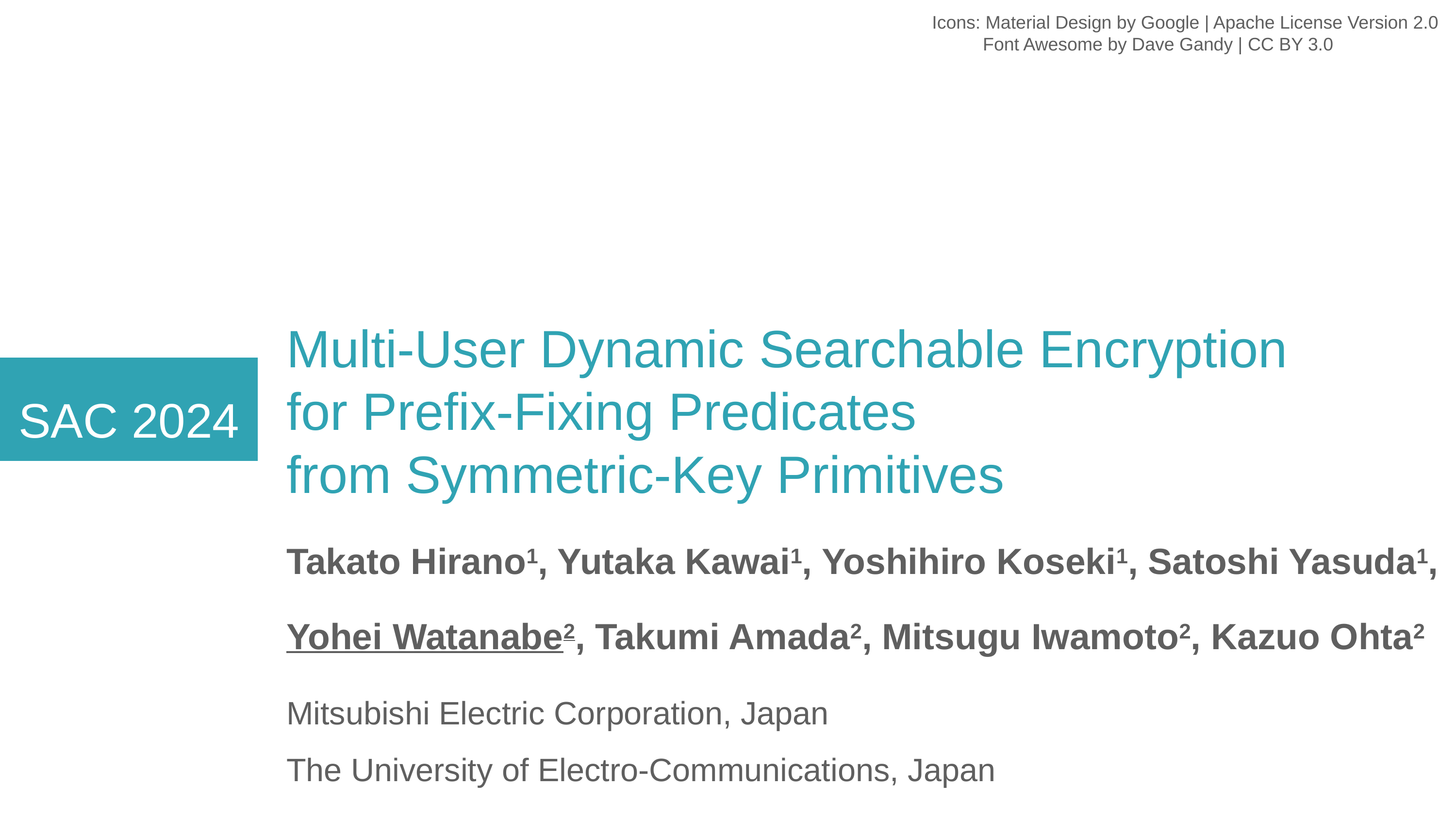

Icons: Material Design by Google | Apache License Version 2.0
            Font Awesome by Dave Gandy | CC BY 3.0                     _
# Multi-User Dynamic Searchable Encryption for Prefix-Fixing Predicates from Symmetric-Key Primitives
SAC 2024
Takato Hirano1, Yutaka Kawai1, Yoshihiro Koseki1, Satoshi Yasuda1,
Yohei Watanabe2, Takumi Amada2, Mitsugu Iwamoto2, Kazuo Ohta2
Mitsubishi Electric Corporation, Japan
The University of Electro-Communications, Japan